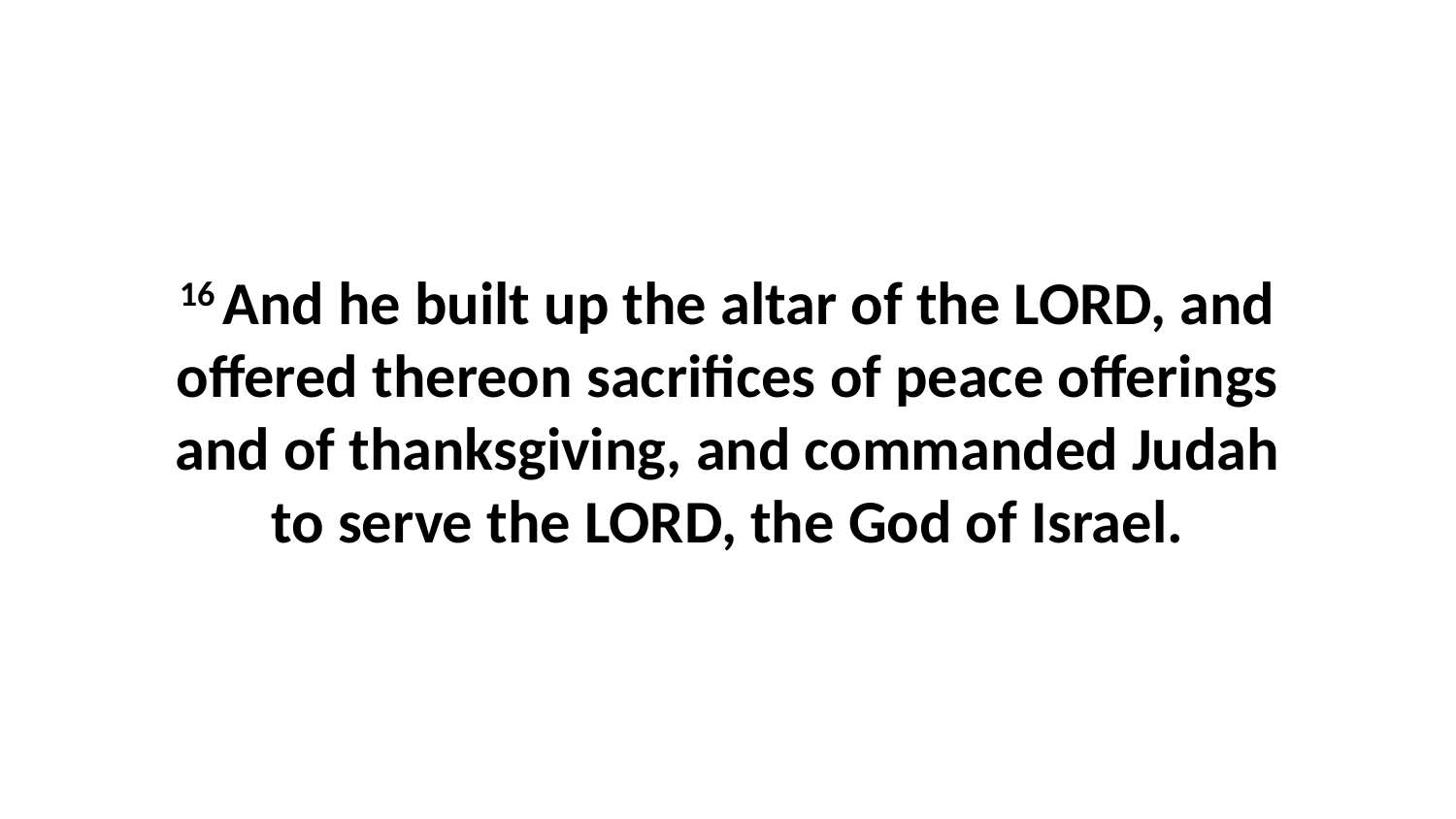

16 And he built up the altar of the LORD, and offered thereon sacrifices of peace offerings and of thanksgiving, and commanded Judah to serve the LORD, the God of Israel.